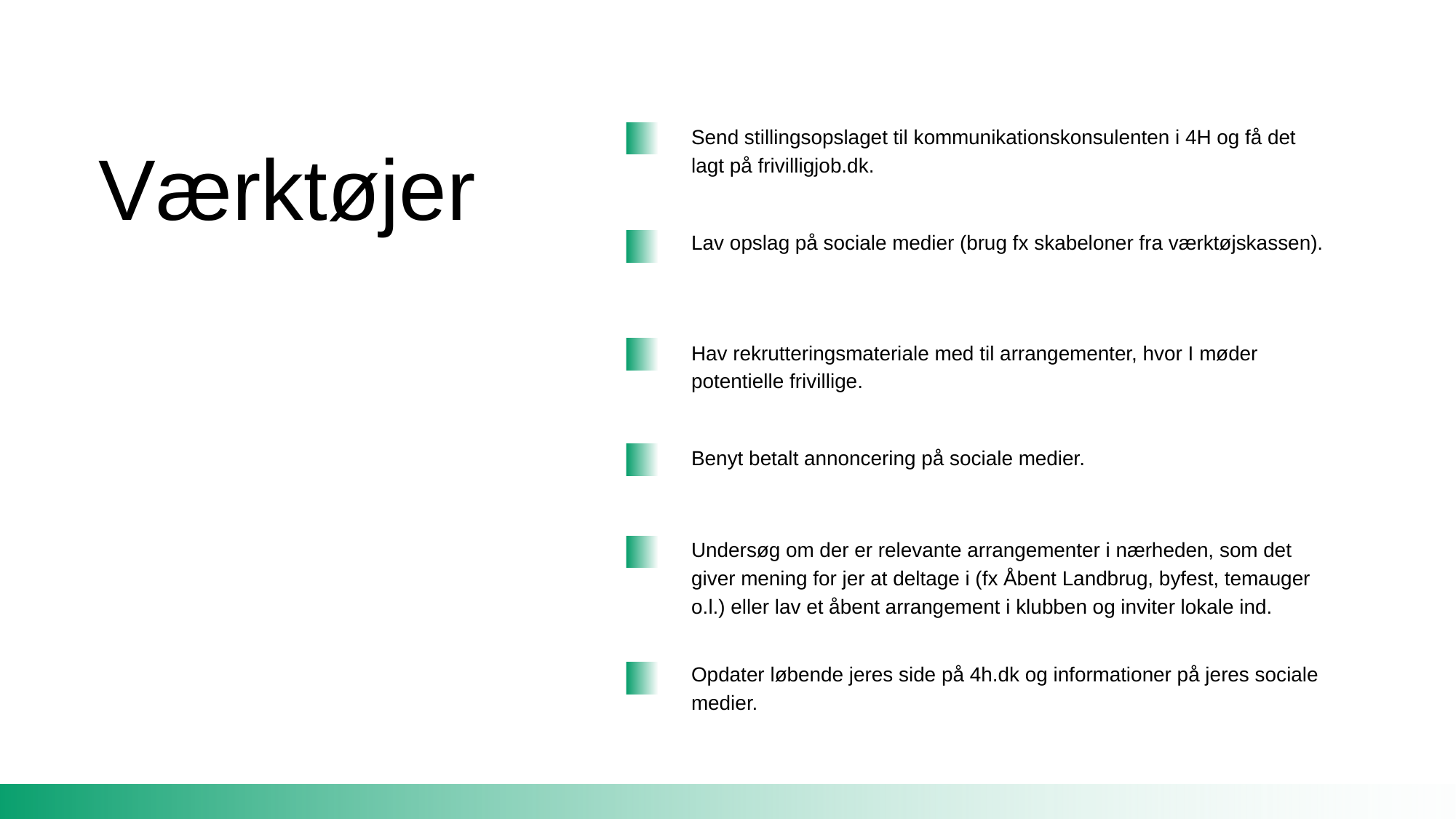

Send stillingsopslaget til kommunikationskonsulenten i 4H og få det lagt på frivilligjob.dk.

Værktøjer
Lav opslag på sociale medier (brug fx skabeloner fra værktøjskassen).

Hav rekrutteringsmateriale med til arrangementer, hvor I møder potentielle frivillige.

Benyt betalt annoncering på sociale medier.

Undersøg om der er relevante arrangementer i nærheden, som det giver mening for jer at deltage i (fx Åbent Landbrug, byfest, temauger o.l.) eller lav et åbent arrangement i klubben og inviter lokale ind.

Opdater løbende jeres side på 4h.dk og informationer på jeres sociale medier.